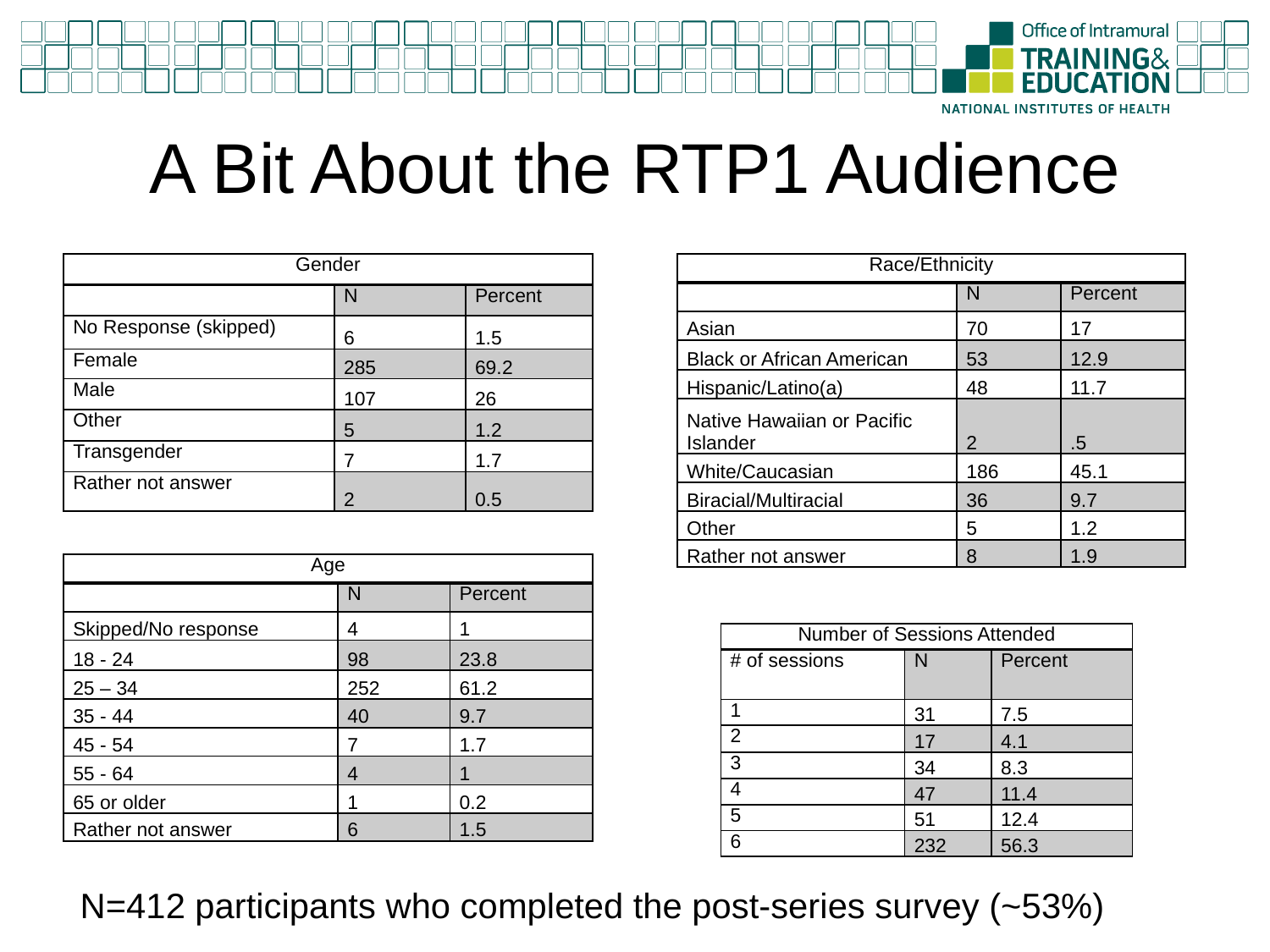

# A Bit About the RTP1 Audience
| Gender |  |  |
| --- | --- | --- |
|  | N | Percent |
| No Response (skipped) | 6 | 1.5 |
| Female | 285 | 69.2 |
| Male | 107 | 26 |
| Other | 5 | 1.2 |
| Transgender | 7 | 1.7 |
| Rather not answer | 2 | 0.5 |
| Race/Ethnicity |  |  |
| --- | --- | --- |
|  | N | Percent |
| Asian | 70 | 17 |
| Black or African American | 53 | 12.9 |
| Hispanic/Latino(a) | 48 | 11.7 |
| Native Hawaiian or Pacific Islander | 2 | .5 |
| White/Caucasian | 186 | 45.1 |
| Biracial/Multiracial | 36 | 9.7 |
| Other | 5 | 1.2 |
| Rather not answer | 8 | 1.9 |
| Age |  |  |
| --- | --- | --- |
|  | N | Percent |
| Skipped/No response | 4 | 1 |
| 18 - 24 | 98 | 23.8 |
| 25 – 34 | 252 | 61.2 |
| 35 - 44 | 40 | 9.7 |
| 45 - 54 | 7 | 1.7 |
| 55 - 64 | 4 | 1 |
| 65 or older | 1 | 0.2 |
| Rather not answer | 6 | 1.5 |
| Number of Sessions Attended |  |  |
| --- | --- | --- |
| # of sessions | N | Percent |
| 1 | 31 | 7.5 |
| 2 | 17 | 4.1 |
| 3 | 34 | 8.3 |
| 4 | 47 | 11.4 |
| 5 | 51 | 12.4 |
| 6 | 232 | 56.3 |
N=412 participants who completed the post-series survey (~53%)